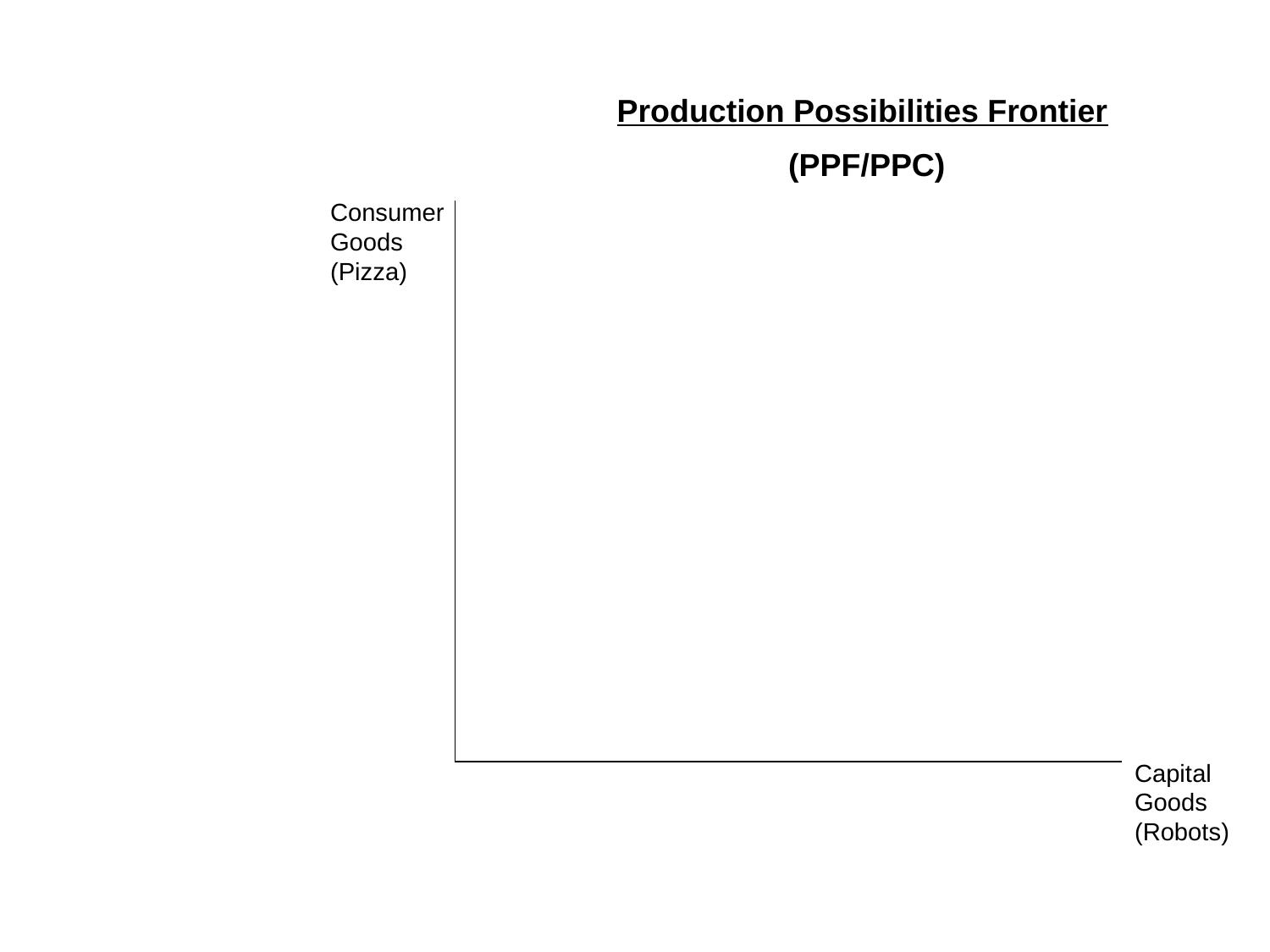

Production Possibilities Frontier
 (PPF/PPC)

Consumer Goods (Pizza)
Capital Goods (Robots)